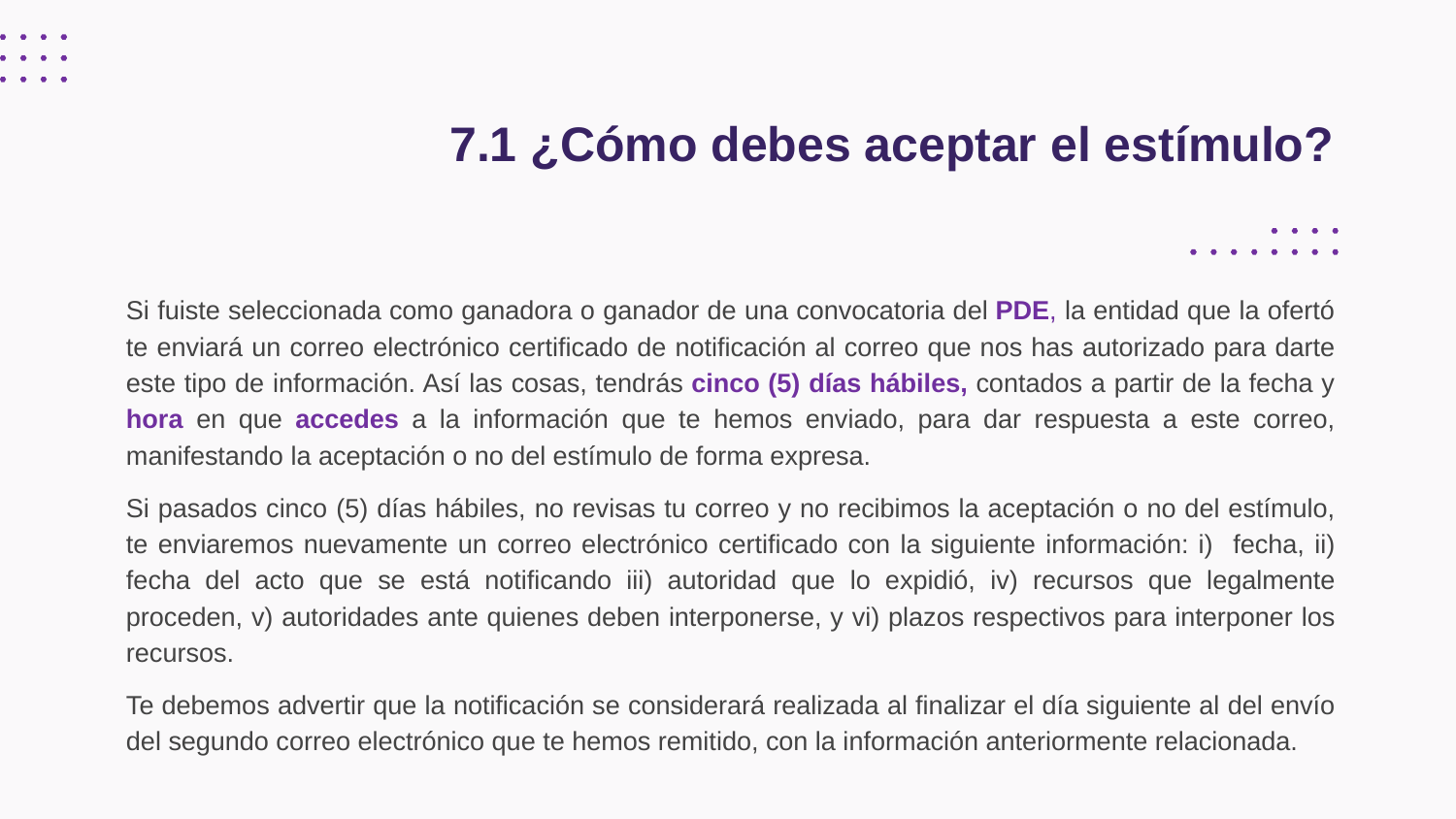

7.1 ¿Cómo debes aceptar el estímulo?

Si fuiste seleccionada como ganadora o ganador de una convocatoria del PDE, la entidad que la ofertó te enviará un correo electrónico certificado de notificación al correo que nos has autorizado para darte este tipo de información. Así las cosas, tendrás cinco (5) días hábiles, contados a partir de la fecha y hora en que accedes a la información que te hemos enviado, para dar respuesta a este correo, manifestando la aceptación o no del estímulo de forma expresa.
Si pasados cinco (5) días hábiles, no revisas tu correo y no recibimos la aceptación o no del estímulo, te enviaremos nuevamente un correo electrónico certificado con la siguiente información: i)  fecha, ii) fecha del acto que se está notificando iii) autoridad que lo expidió, iv) recursos que legalmente proceden, v) autoridades ante quienes deben interponerse, y vi) plazos respectivos para interponer los recursos.
Te debemos advertir que la notificación se considerará realizada al finalizar el día siguiente al del envío del segundo correo electrónico que te hemos remitido, con la información anteriormente relacionada.